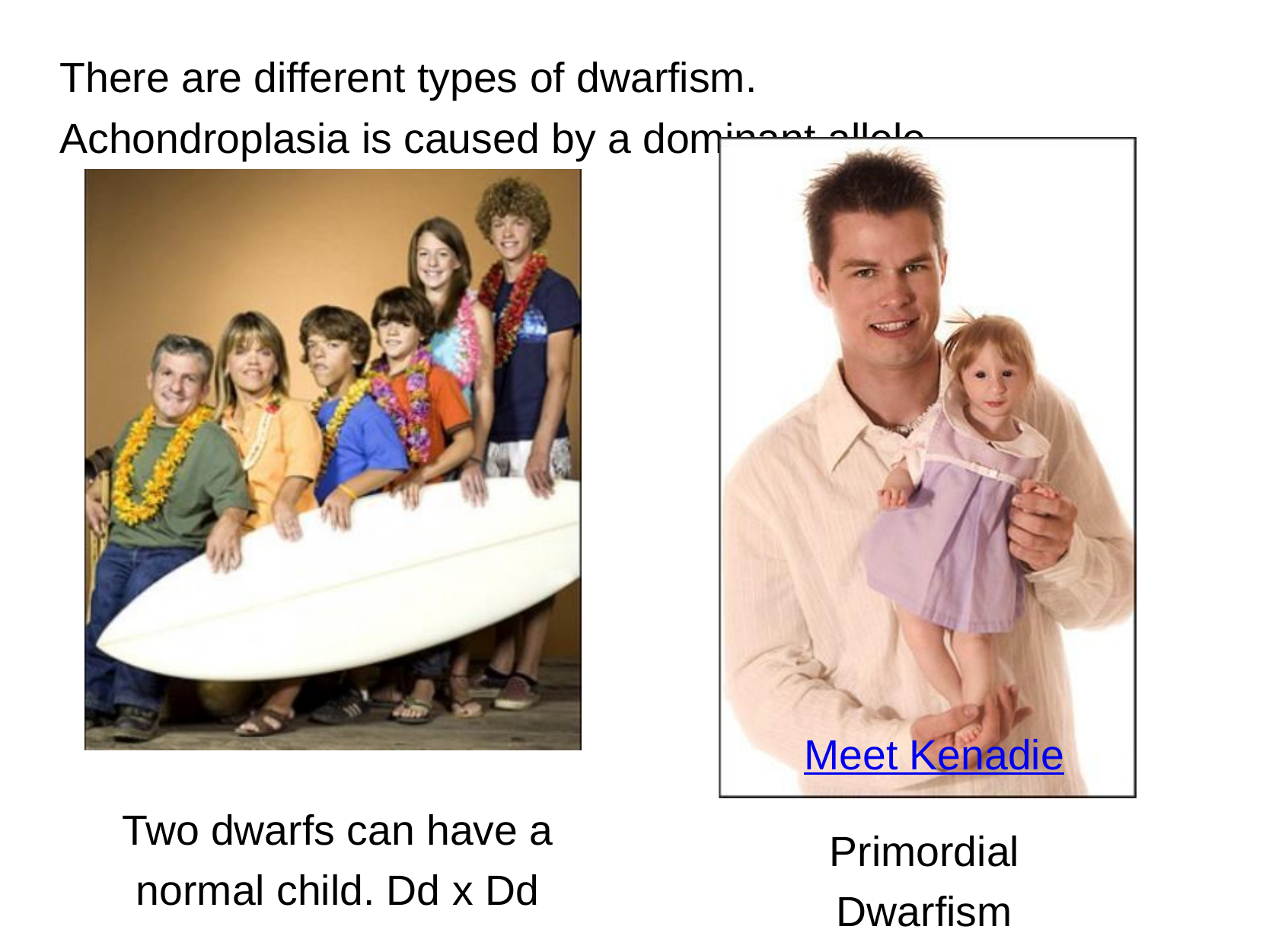

# There are different types of dwarfism. Achondroplasia is caused by a dominant allele.

Meet Kenadie
Two dwarfs can have a normal child. Dd x Dd
Primordial Dwarfism